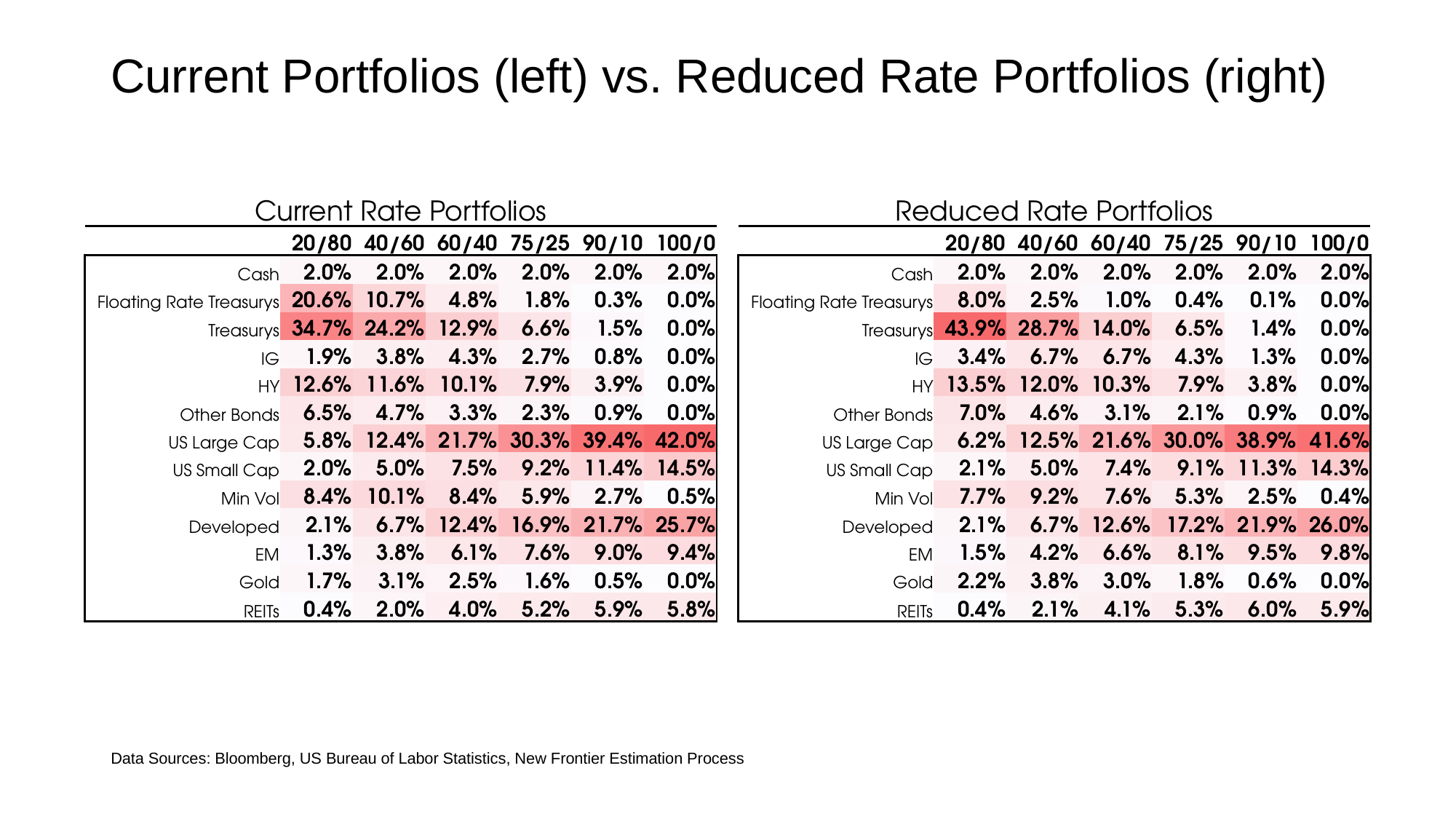

# Current Portfolios (left) vs. Reduced Rate Portfolios (right)
| Current Rate Portfolios |  |  |  |  |  |  |
| --- | --- | --- | --- | --- | --- | --- |
|  | 20/80 | 40/60 | 60/40 | 75/25 | 90/10 | 100/0 |
| Cash | 2.0% | 2.0% | 2.0% | 2.0% | 2.0% | 2.0% |
| Floating Rate Treasurys | 20.6% | 10.7% | 4.8% | 1.8% | 0.3% | 0.0% |
| Treasurys | 34.7% | 24.2% | 12.9% | 6.6% | 1.5% | 0.0% |
| IG | 1.9% | 3.8% | 4.3% | 2.7% | 0.8% | 0.0% |
| HY | 12.6% | 11.6% | 10.1% | 7.9% | 3.9% | 0.0% |
| Other Bonds | 6.5% | 4.7% | 3.3% | 2.3% | 0.9% | 0.0% |
| US Large Cap | 5.8% | 12.4% | 21.7% | 30.3% | 39.4% | 42.0% |
| US Small Cap | 2.0% | 5.0% | 7.5% | 9.2% | 11.4% | 14.5% |
| Min Vol | 8.4% | 10.1% | 8.4% | 5.9% | 2.7% | 0.5% |
| Developed | 2.1% | 6.7% | 12.4% | 16.9% | 21.7% | 25.7% |
| EM | 1.3% | 3.8% | 6.1% | 7.6% | 9.0% | 9.4% |
| Gold | 1.7% | 3.1% | 2.5% | 1.6% | 0.5% | 0.0% |
| REITs | 0.4% | 2.0% | 4.0% | 5.2% | 5.9% | 5.8% |
| Reduced Rate Portfolios |  |  |  |  |  |  |
| --- | --- | --- | --- | --- | --- | --- |
|  | 20/80 | 40/60 | 60/40 | 75/25 | 90/10 | 100/0 |
| Cash | 2.0% | 2.0% | 2.0% | 2.0% | 2.0% | 2.0% |
| Floating Rate Treasurys | 8.0% | 2.5% | 1.0% | 0.4% | 0.1% | 0.0% |
| Treasurys | 43.9% | 28.7% | 14.0% | 6.5% | 1.4% | 0.0% |
| IG | 3.4% | 6.7% | 6.7% | 4.3% | 1.3% | 0.0% |
| HY | 13.5% | 12.0% | 10.3% | 7.9% | 3.8% | 0.0% |
| Other Bonds | 7.0% | 4.6% | 3.1% | 2.1% | 0.9% | 0.0% |
| US Large Cap | 6.2% | 12.5% | 21.6% | 30.0% | 38.9% | 41.6% |
| US Small Cap | 2.1% | 5.0% | 7.4% | 9.1% | 11.3% | 14.3% |
| Min Vol | 7.7% | 9.2% | 7.6% | 5.3% | 2.5% | 0.4% |
| Developed | 2.1% | 6.7% | 12.6% | 17.2% | 21.9% | 26.0% |
| EM | 1.5% | 4.2% | 6.6% | 8.1% | 9.5% | 9.8% |
| Gold | 2.2% | 3.8% | 3.0% | 1.8% | 0.6% | 0.0% |
| REITs | 0.4% | 2.1% | 4.1% | 5.3% | 6.0% | 5.9% |
Data Sources: Bloomberg, US Bureau of Labor Statistics, New Frontier Estimation Process